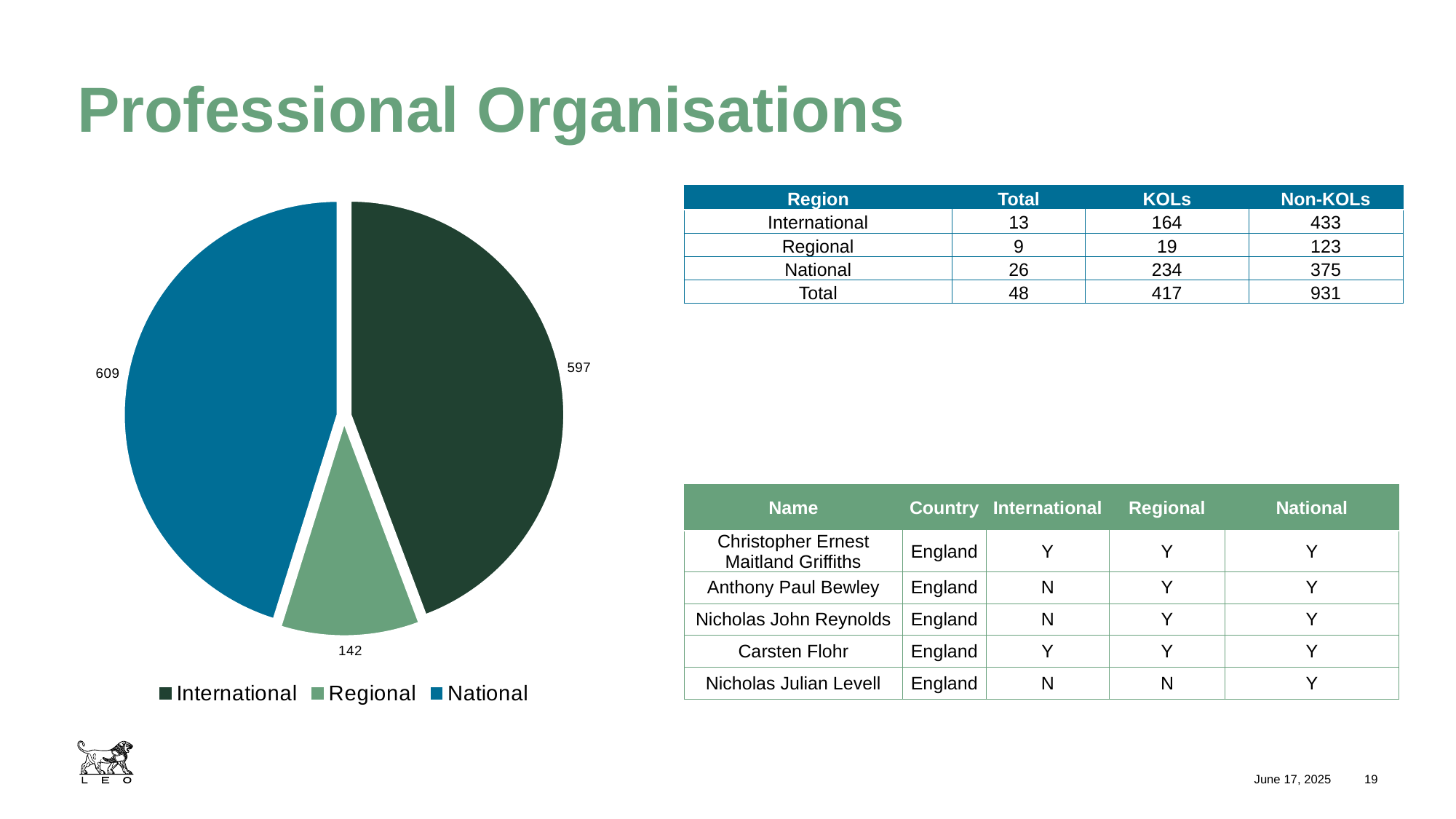

# Professional Organisations

### Chart

| Category |  |
|---|---|
| International | 597.0 |
| Regional | 142.0 |
| National | 609.0 |
| Region | Total | KOLs | Non-KOLs |
| --- | --- | --- | --- |
| International | 13 | 164 | 433 |
| Regional | 9 | 19 | 123 |
| National | 26 | 234 | 375 |
| Total | 48 | 417 | 931 |
| Name | Country | International | Regional | National |
| --- | --- | --- | --- | --- |
| Christopher Ernest Maitland Griffiths | England | Y | Y | Y |
| Anthony Paul Bewley | England | N | Y | Y |
| Nicholas John Reynolds | England | N | Y | Y |
| Carsten Flohr | England | Y | Y | Y |
| Nicholas Julian Levell | England | N | N | Y |
June 17, 2025
19